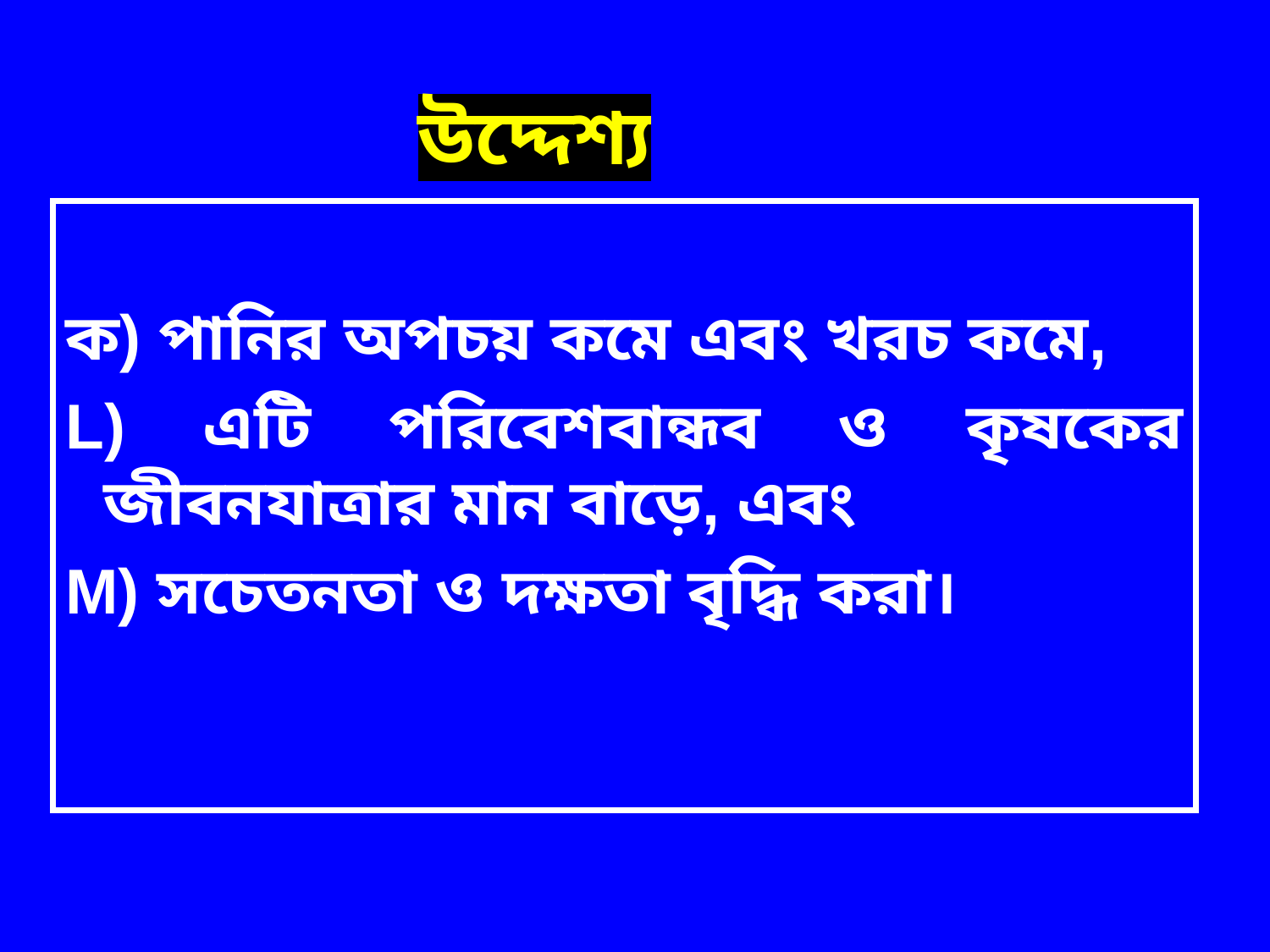

# উদ্দেশ্য

ক) পানির অপচয় কমে এবং খরচ কমে,
L) এটি পরিবেশবান্ধব ও কৃষকের জীবনযাত্রার মান বাড়ে, এবং
M) সচেতনতা ও দক্ষতা বৃদ্ধি করা।